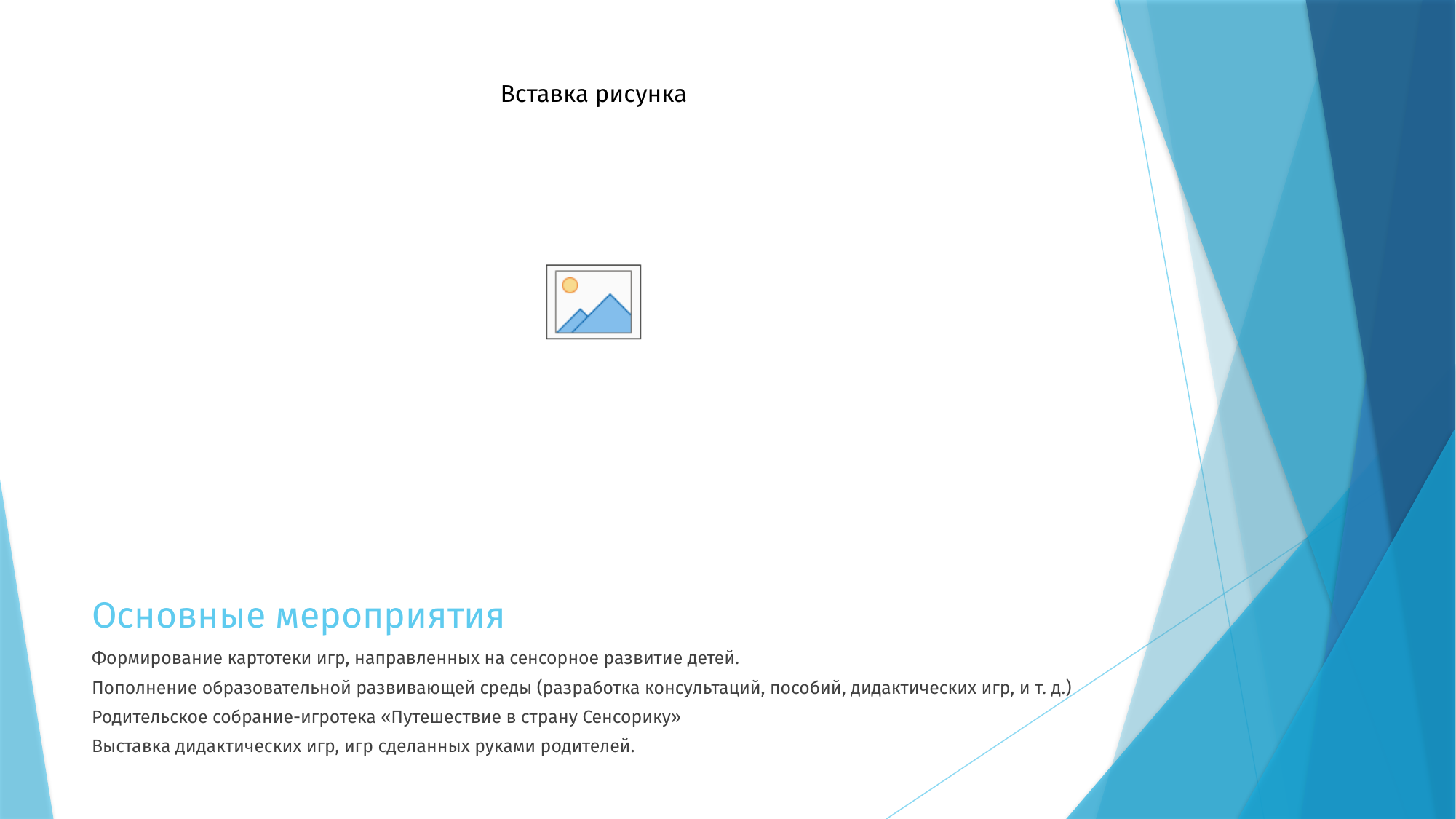

# Основные мероприятия
Формирование картотеки игр, направленных на сенсорное развитие детей.
Пополнение образовательной развивающей среды (разработка консультаций, пособий, дидактических игр, и т. д.)
Родительское собрание-игротека «Путешествие в страну Сенсорику»
Выставка дидактических игр, игр сделанных руками родителей.